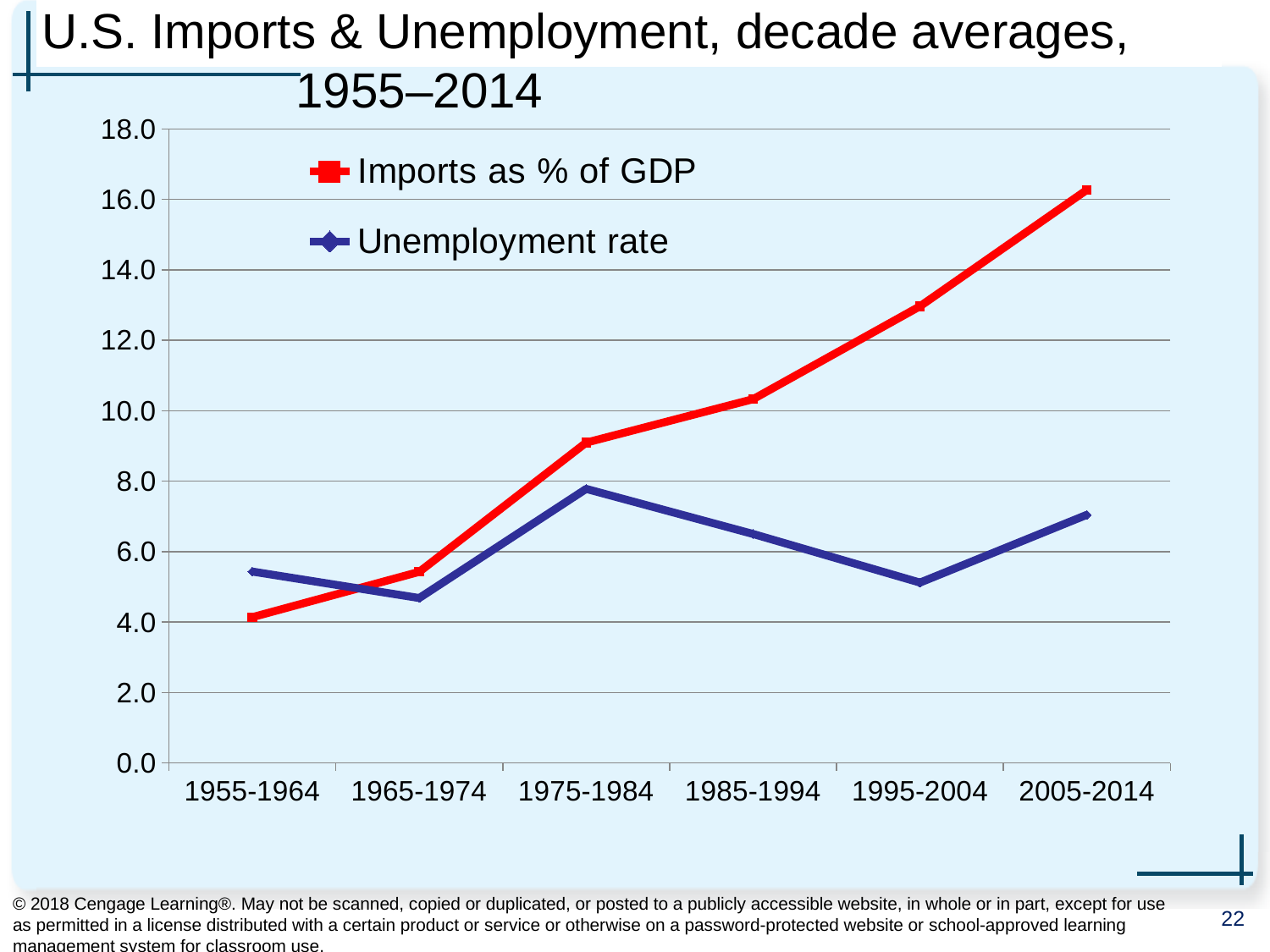

# U.S. Imports & Unemployment, decade averages, 1955–2014

### Chart

| Category | Imports as % of GDP | Unemployment rate |
|---|---|---|
| 1955-1964 | 4.139999999999999 | 5.435966875117556 |
| 1965-1974 | 5.4275 | 4.683592050501622 |
| 1975-1984 | 9.097499999999998 | 7.781429603910539 |
| 1985-1994 | 10.33 | 6.502964682320543 |
| 1995-2004 | 12.967500000000005 | 5.121967409819957 |
| 2005-2014 | 16.272499999999997 | 7.047396971391803 |
© 2018 Cengage Learning®. May not be scanned, copied or duplicated, or posted to a publicly accessible website, in whole or in part, except for use as permitted in a license distributed with a certain product or service or otherwise on a password-protected website or school-approved learning management system for classroom use.
22